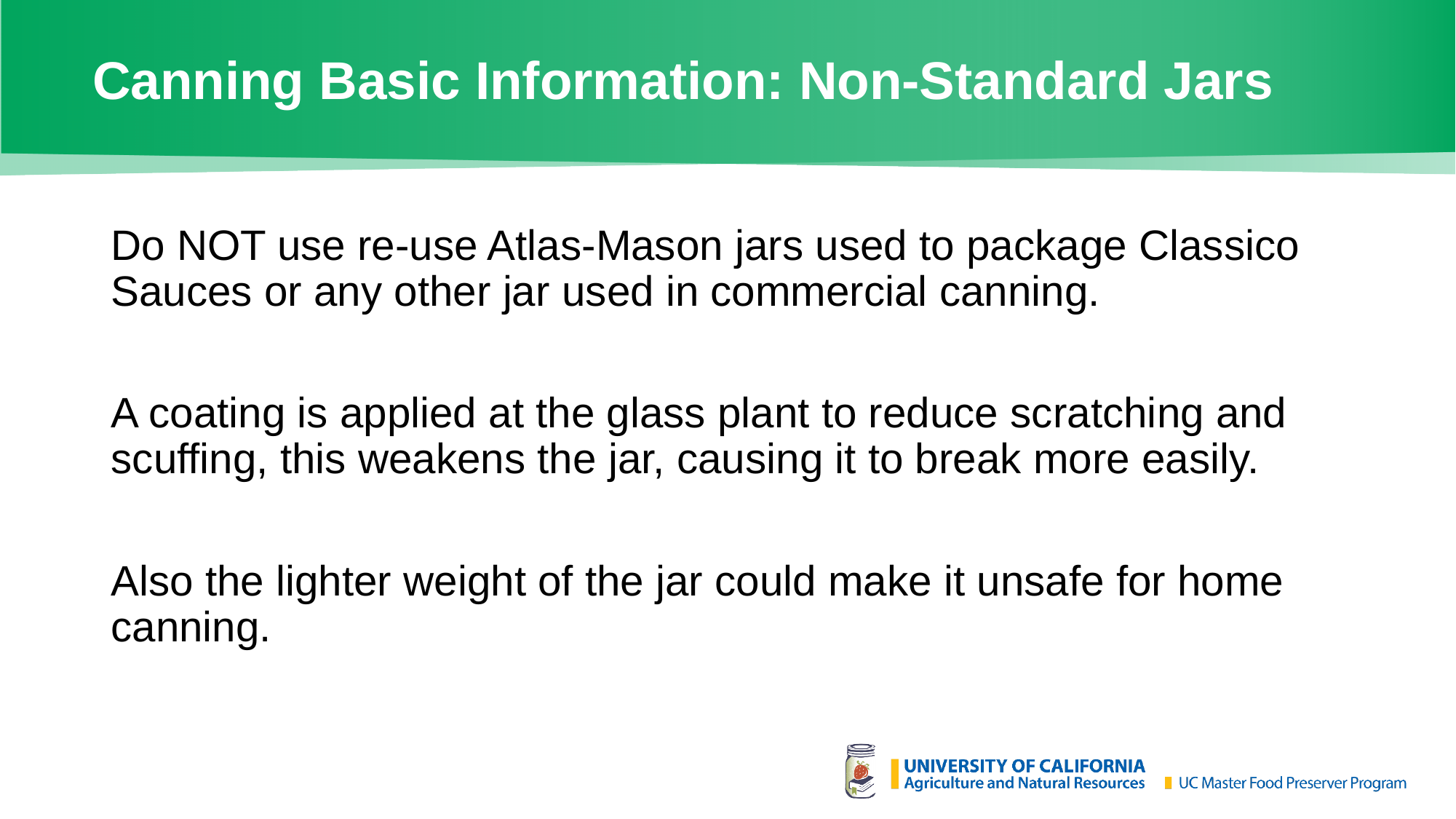

# Canning Basic Information: Non-Standard Jars
Do NOT use re-use Atlas-Mason jars used to package Classico Sauces or any other jar used in commercial canning.

A coating is applied at the glass plant to reduce scratching and scuffing, this weakens the jar, causing it to break more easily.

Also the lighter weight of the jar could make it unsafe for home canning.